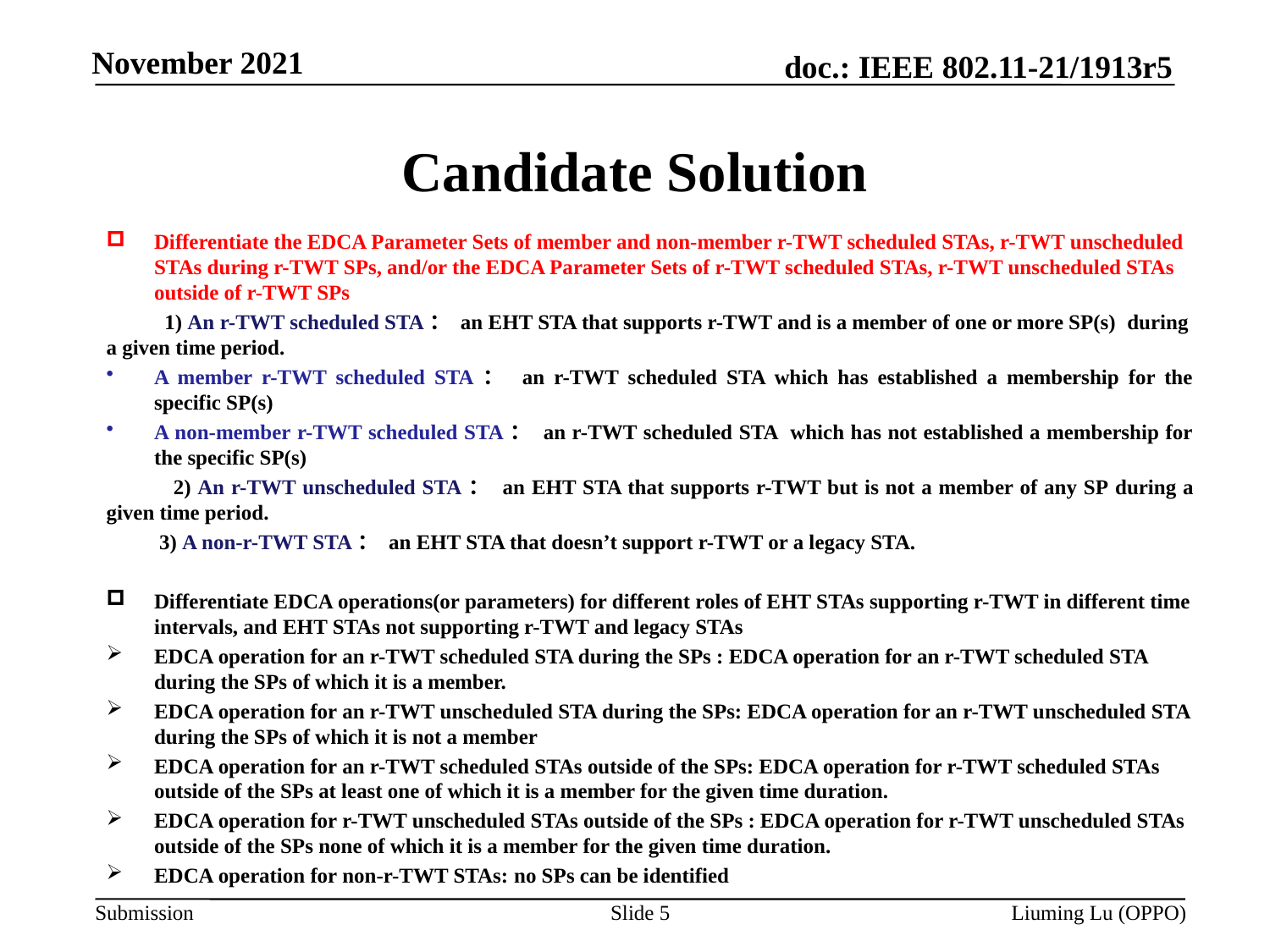

# Candidate Solution
Differentiate the EDCA Parameter Sets of member and non-member r-TWT scheduled STAs, r-TWT unscheduled STAs during r-TWT SPs, and/or the EDCA Parameter Sets of r-TWT scheduled STAs, r-TWT unscheduled STAs outside of r-TWT SPs
           1) An r-TWT scheduled STA： an EHT STA that supports r-TWT and is a member of one or more SP(s)  during a given time period.
A member r-TWT scheduled STA： an r-TWT scheduled STA which has established a membership for the specific SP(s)
A non-member r-TWT scheduled STA： an r-TWT scheduled STA  which has not established a membership for the specific SP(s)
          2) An r-TWT unscheduled STA： an EHT STA that supports r-TWT but is not a member of any SP during a given time period.
          3) A non-r-TWT STA： an EHT STA that doesn’t support r-TWT or a legacy STA.

Differentiate EDCA operations(or parameters) for different roles of EHT STAs supporting r-TWT in different time intervals, and EHT STAs not supporting r-TWT and legacy STAs
EDCA operation for an r-TWT scheduled STA during the SPs : EDCA operation for an r-TWT scheduled STA during the SPs of which it is a member.
EDCA operation for an r-TWT unscheduled STA during the SPs: EDCA operation for an r-TWT unscheduled STA during the SPs of which it is not a member
EDCA operation for an r-TWT scheduled STAs outside of the SPs: EDCA operation for r-TWT scheduled STAs outside of the SPs at least one of which it is a member for the given time duration.
EDCA operation for r-TWT unscheduled STAs outside of the SPs : EDCA operation for r-TWT unscheduled STAs outside of the SPs none of which it is a member for the given time duration.
EDCA operation for non-r-TWT STAs: no SPs can be identified
Slide 5
Liuming Lu (OPPO)